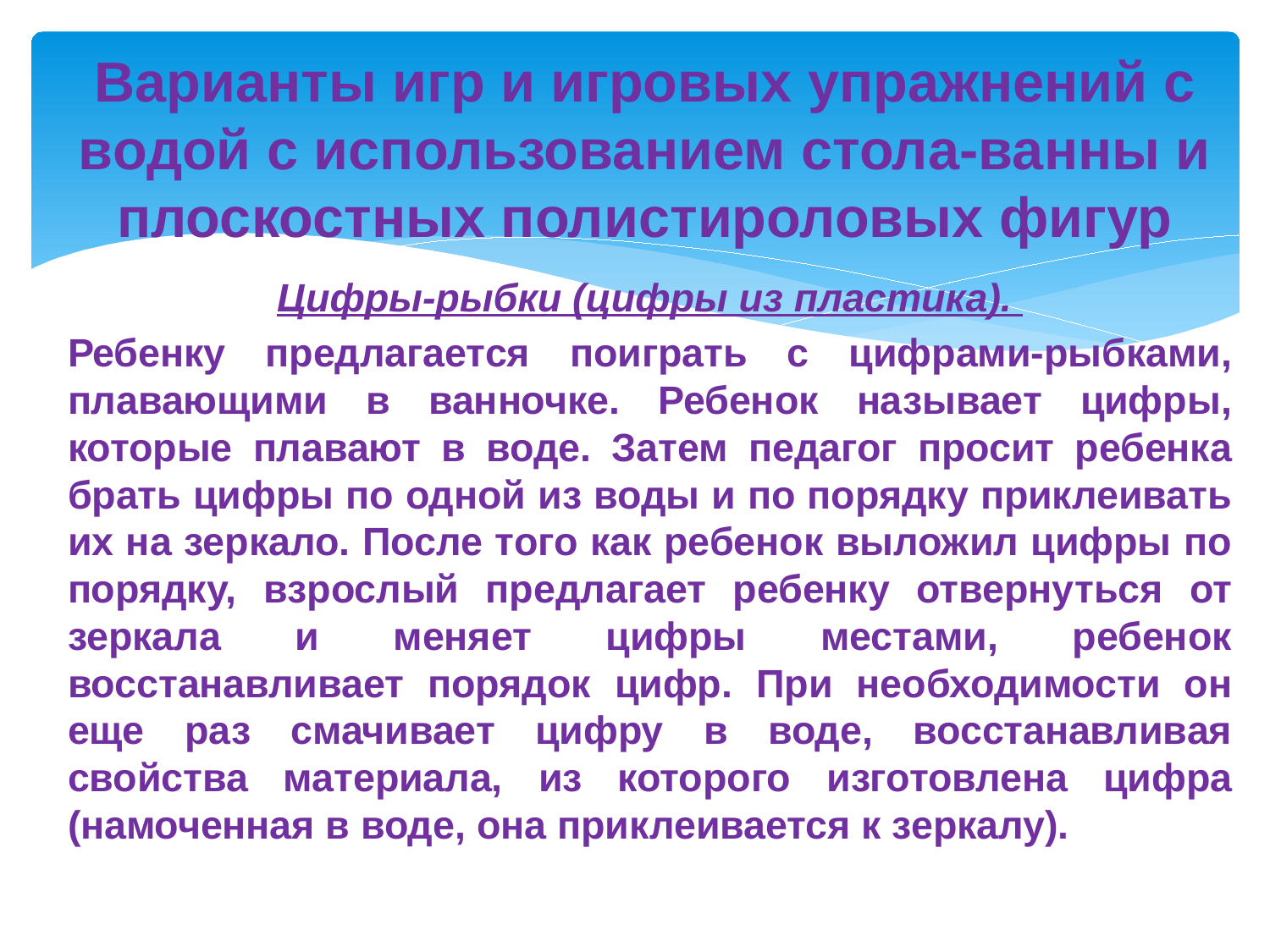

# Варианты игр и игровых упражнений с водой с использованием стола‑ванны и плоскостных полистироловых фигур
Цифры‑рыбки (цифры из пластика).
Ребенку предлагается поиграть с цифрами‑рыбками, плавающими в ванночке. Ребенок называет цифры, которые плавают в воде. Затем педагог просит ребенка брать цифры по одной из воды и по порядку приклеивать их на зеркало. После того как ребенок выложил цифры по порядку, взрослый предлагает ребенку отвернуться от зеркала и меняет цифры местами, ребенок восстанавливает порядок цифр. При необходимости он еще раз смачивает цифру в воде, восстанавливая свойства материала, из которого изготовлена цифра (намоченная в воде, она приклеивается к зеркалу).